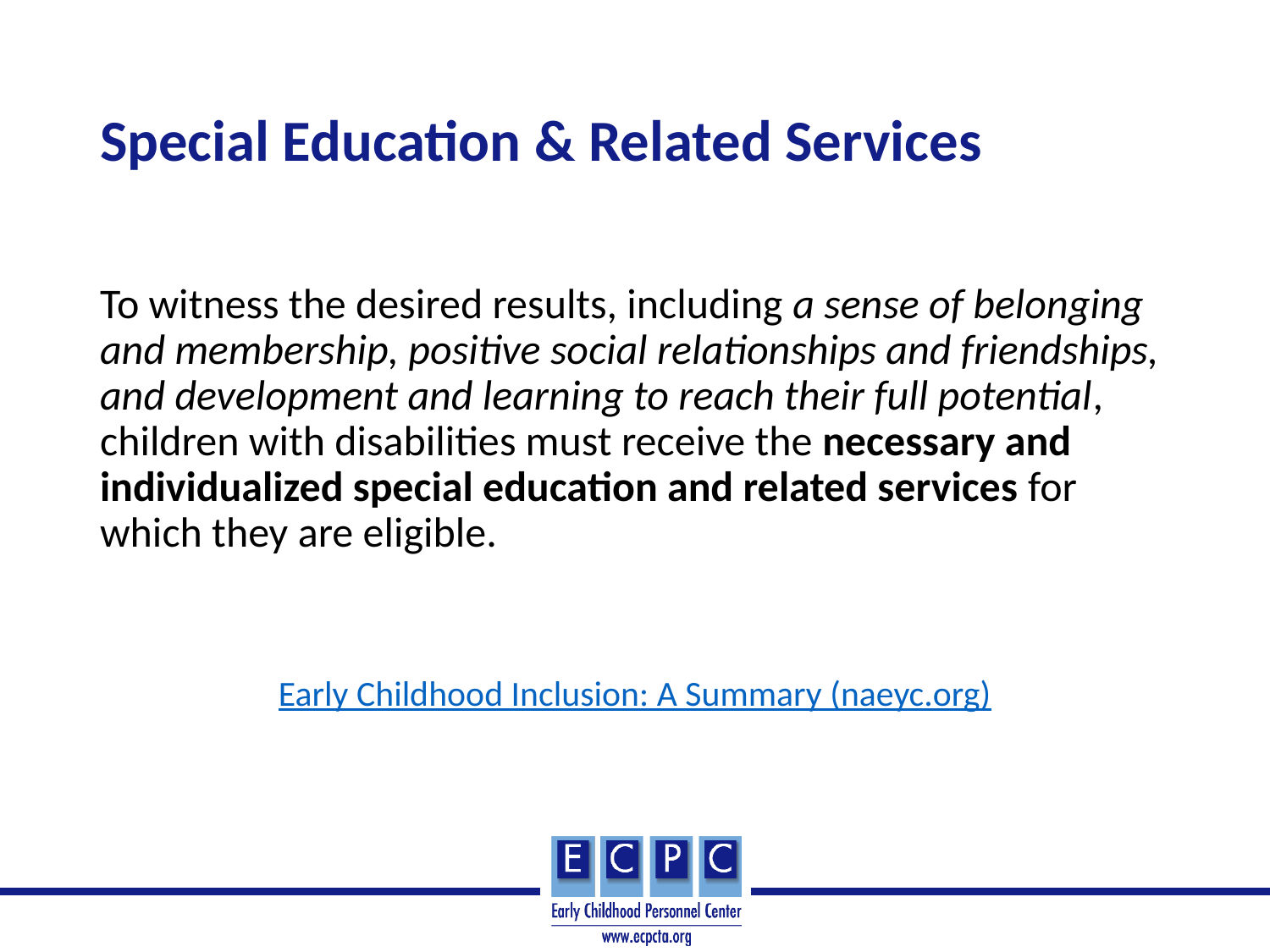

# Special Education & Related Services
To witness the desired results, including a sense of belonging and membership, positive social relationships and friendships, and development and learning to reach their full potential, children with disabilities must receive the necessary and individualized special education and related services for which they are eligible.

Early Childhood Inclusion: A Summary (naeyc.org)